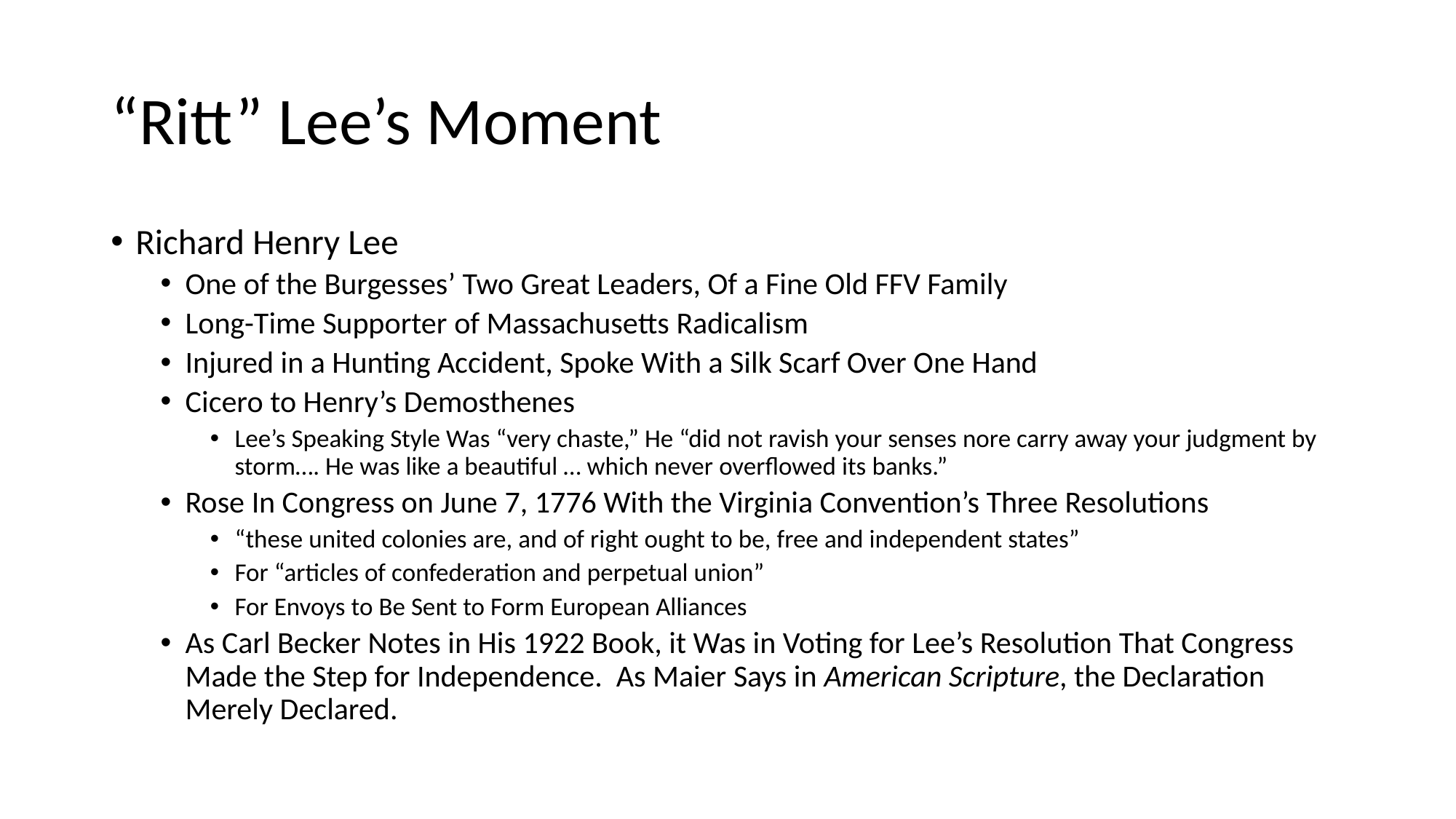

# “Ritt” Lee’s Moment
Richard Henry Lee
One of the Burgesses’ Two Great Leaders, Of a Fine Old FFV Family
Long-Time Supporter of Massachusetts Radicalism
Injured in a Hunting Accident, Spoke With a Silk Scarf Over One Hand
Cicero to Henry’s Demosthenes
Lee’s Speaking Style Was “very chaste,” He “did not ravish your senses nore carry away your judgment by storm…. He was like a beautiful … which never overflowed its banks.”
Rose In Congress on June 7, 1776 With the Virginia Convention’s Three Resolutions
“these united colonies are, and of right ought to be, free and independent states”
For “articles of confederation and perpetual union”
For Envoys to Be Sent to Form European Alliances
As Carl Becker Notes in His 1922 Book, it Was in Voting for Lee’s Resolution That Congress Made the Step for Independence.  As Maier Says in American Scripture, the Declaration Merely Declared.